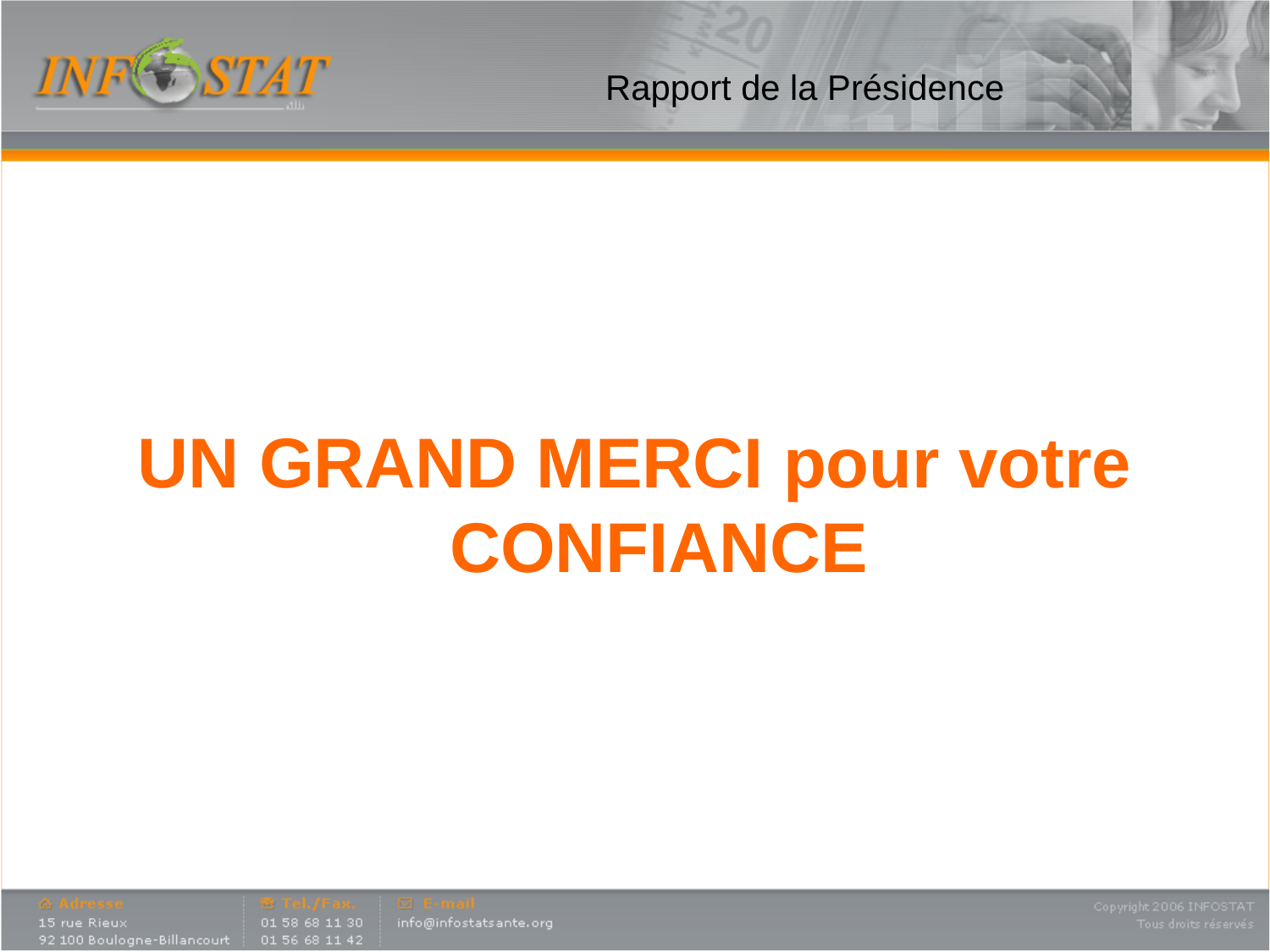

Rapport de la Présidence

UN GRAND MERCI pour votre CONFIANCE